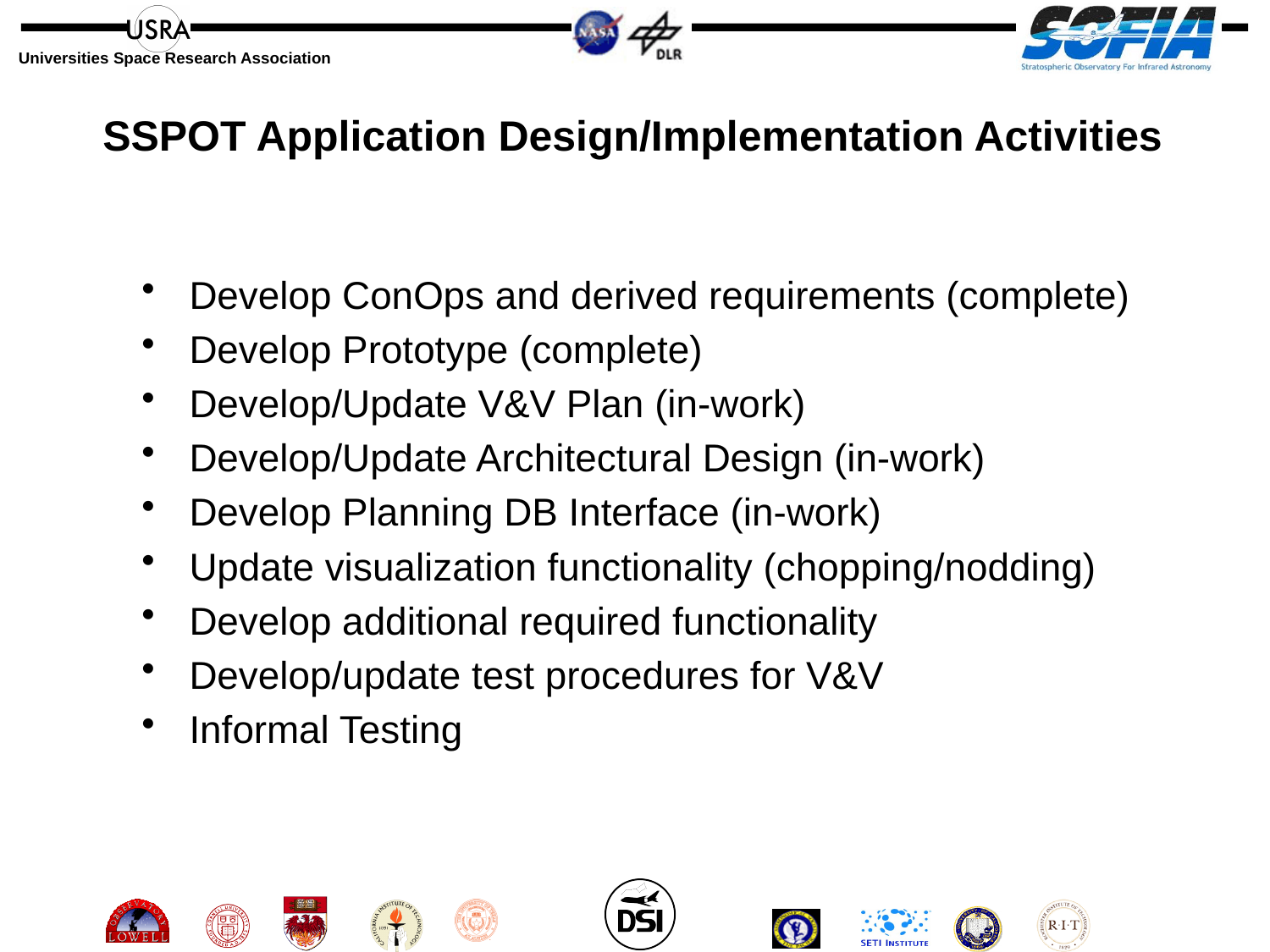

# SSPOT Application Design/Implementation Activities
Develop ConOps and derived requirements (complete)
Develop Prototype (complete)
Develop/Update V&V Plan (in-work)
Develop/Update Architectural Design (in-work)
Develop Planning DB Interface (in-work)
Update visualization functionality (chopping/nodding)
Develop additional required functionality
Develop/update test procedures for V&V
Informal Testing